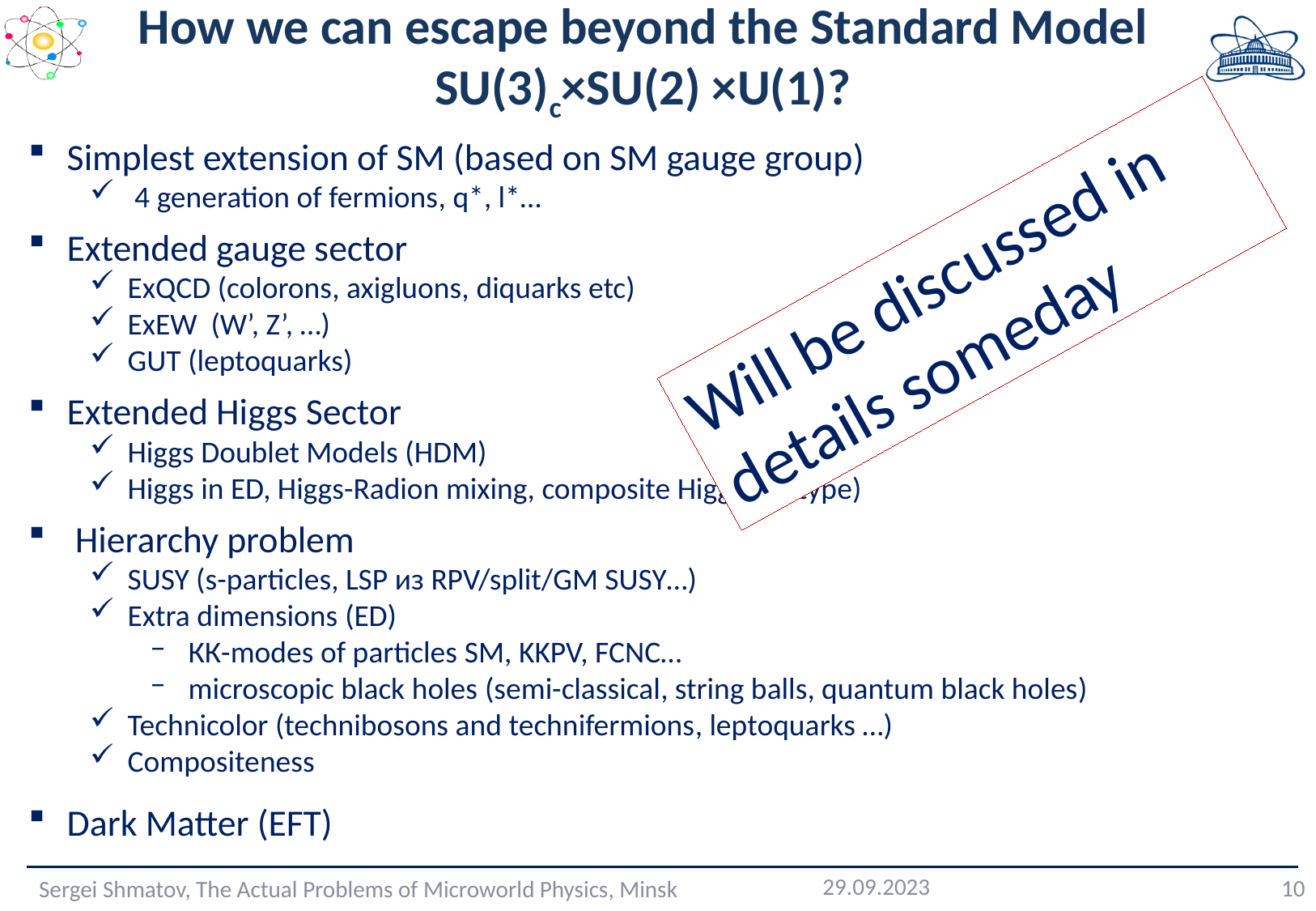

How we can escape beyond the Standard Model
SU(3)с×SU(2) ×U(1)?
Simplest extension of SM (based on SM gauge group)
 4 generation of fermions, q*, l*…

Extended gauge sector
ExQCD (colorons, axigluons, diquarks etc)
ExEW  (W’, Z’, …)
GUT (leptoquarks)

Extended Higgs Sector
Higgs Doublet Models (HDM)
Higgs in ED, Higgs-Radion mixing, composite Higgs (RS type)

 Hierarchy problem
SUSY (s-particles, LSP из RPV/split/GM SUSY…)
Extra dimensions (ED)
КК-modes of particles SM, KKPV, FCNC…
microscopic black holes (semi-classical, string balls, quantum black holes)
Technicolor (technibosons and technifermions, leptoquarks …)
Compositeness

Dark Matter (EFT)
Will be discussed in details someday
29.09.2023
Sergei Shmatov, The Actual Problems of Microworld Physics, Minsk
10